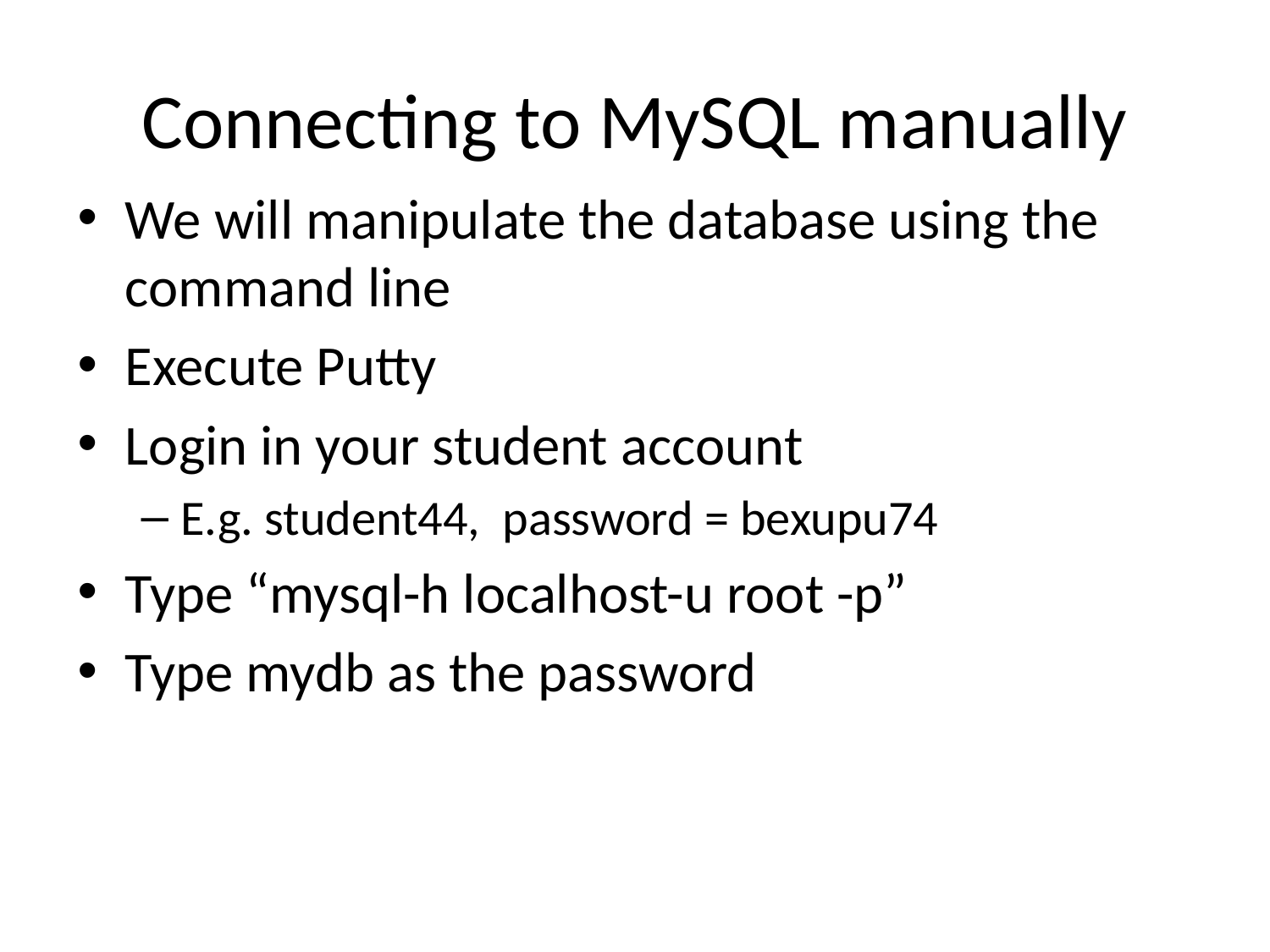

# Connecting to MySQL manually
We will manipulate the database using the command line
Execute Putty
Login in your student account
E.g. student44,  password = bexupu74
Type “mysql-h localhost-u root -p”
Type mydb as the password